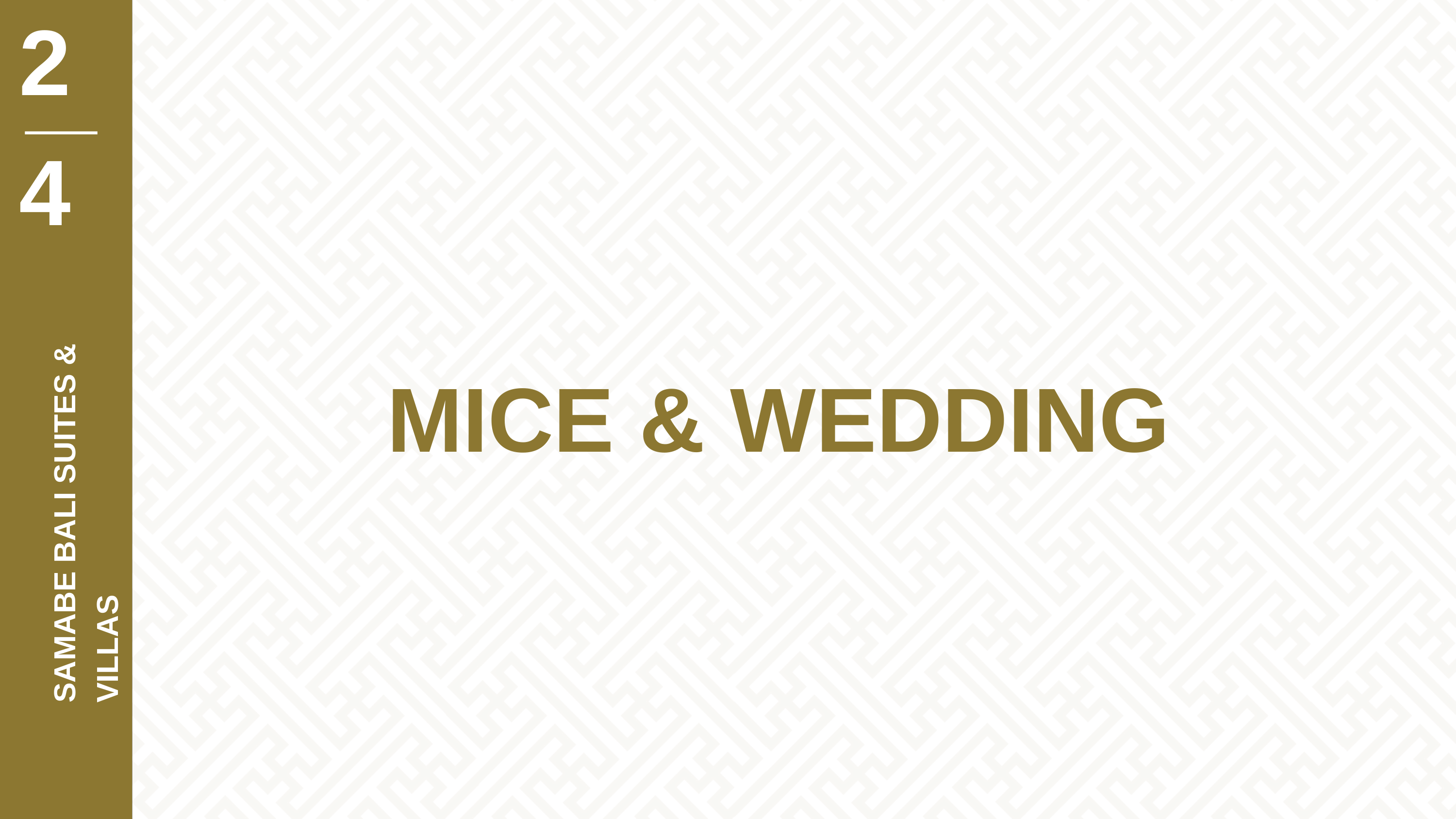

24

MICE & WEDDING
SAMABE BALI SUITES & VILLAS